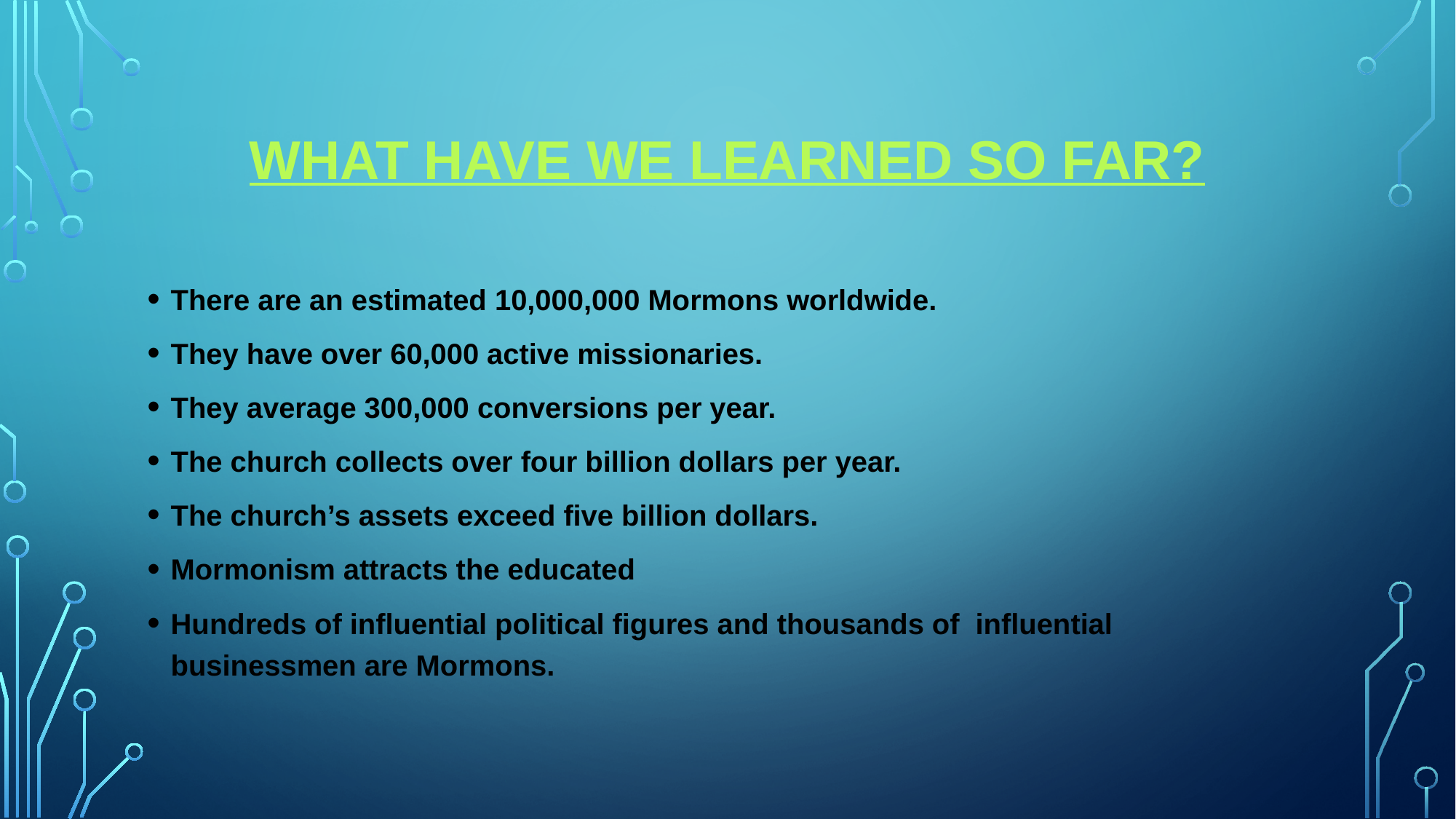

# What have we learned so far?
There are an estimated 10,000,000 Mormons worldwide.
They have over 60,000 active missionaries.
They average 300,000 conversions per year.
The church collects over four billion dollars per year.
The church’s assets exceed five billion dollars.
Mormonism attracts the educated
Hundreds of influential political figures and thousands of  influential businessmen are Mormons.